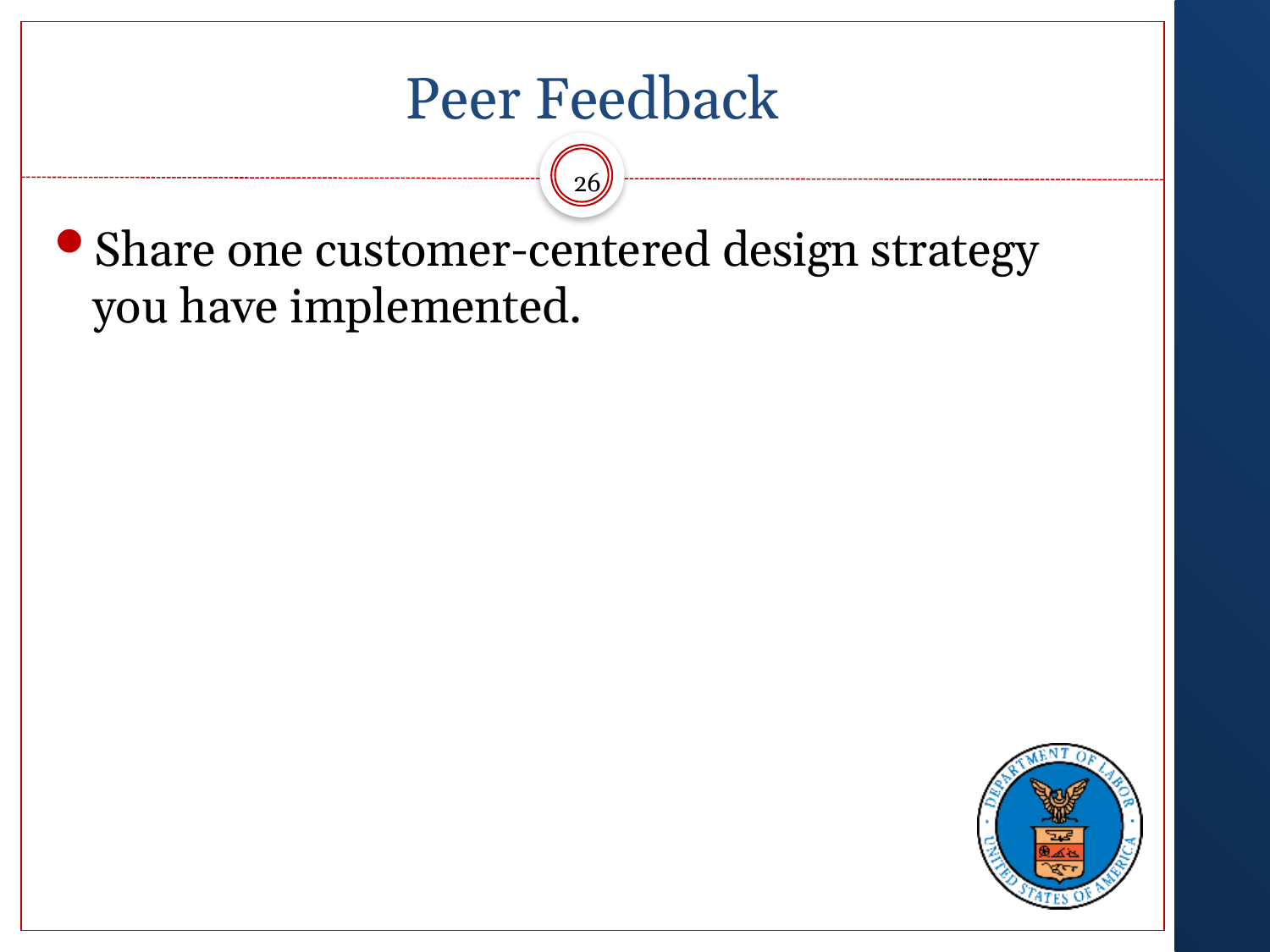

# Peer Feedback

26
Share one customer-centered design strategy you have implemented.